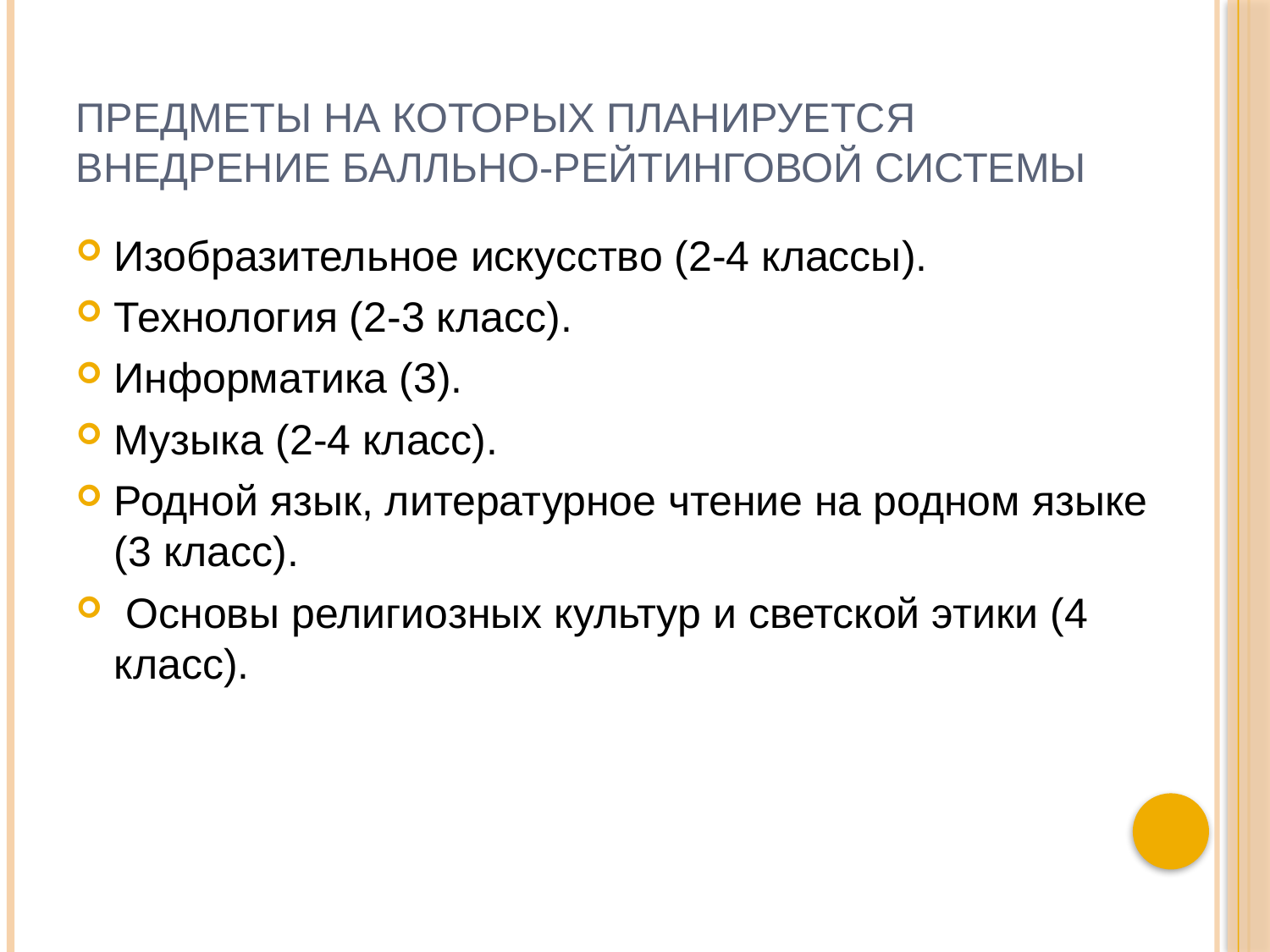

# Предметы на которых планируется внедрение балльно-рейтинговой системы
Изобразительное искусство (2-4 классы).
Технология (2-3 класс).
Информатика (3).
Музыка (2-4 класс).
Родной язык, литературное чтение на родном языке (3 класс).
 Основы религиозных культур и светской этики (4 класс).